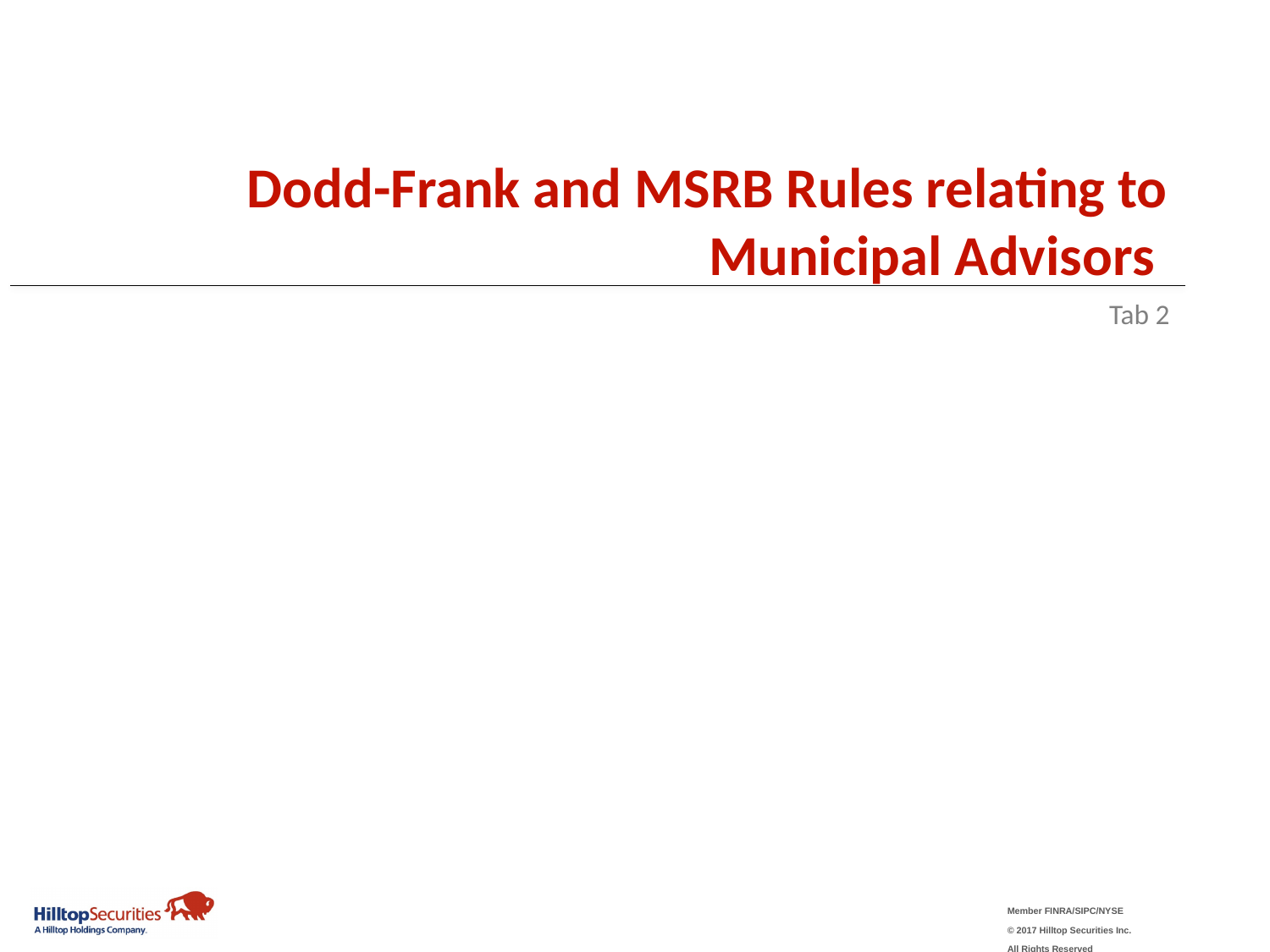

Dodd-Frank and MSRB Rules relating to Municipal Advisors

Tab 2